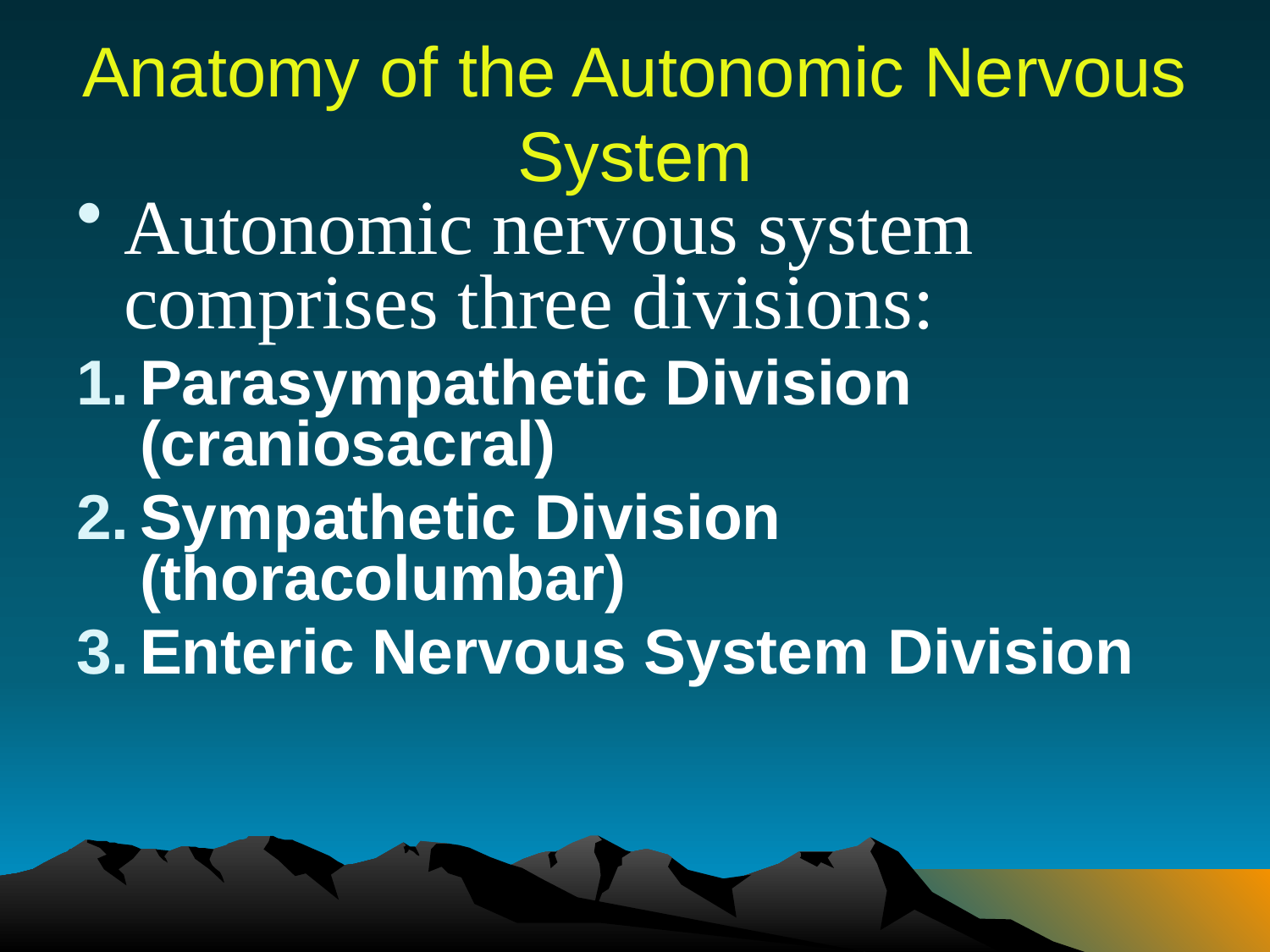

# Anatomy of the Autonomic Nervous System
Autonomic nervous system comprises three divisions:
Parasympathetic Division (craniosacral)
Sympathetic Division (thoracolumbar)
Enteric Nervous System Division